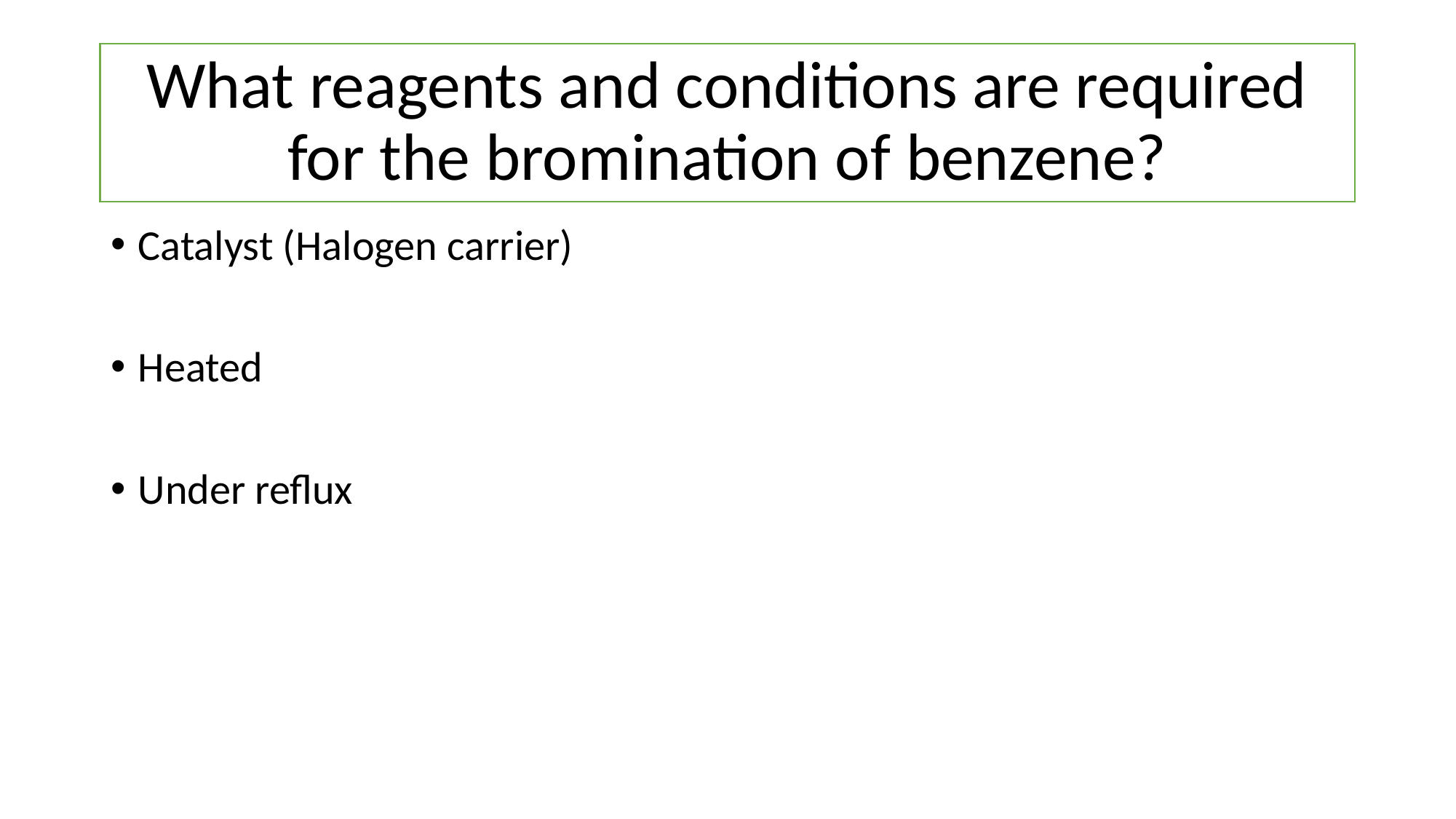

# What reagents and conditions are required for the bromination of benzene?
Catalyst (Halogen carrier)

Heated

Under reflux